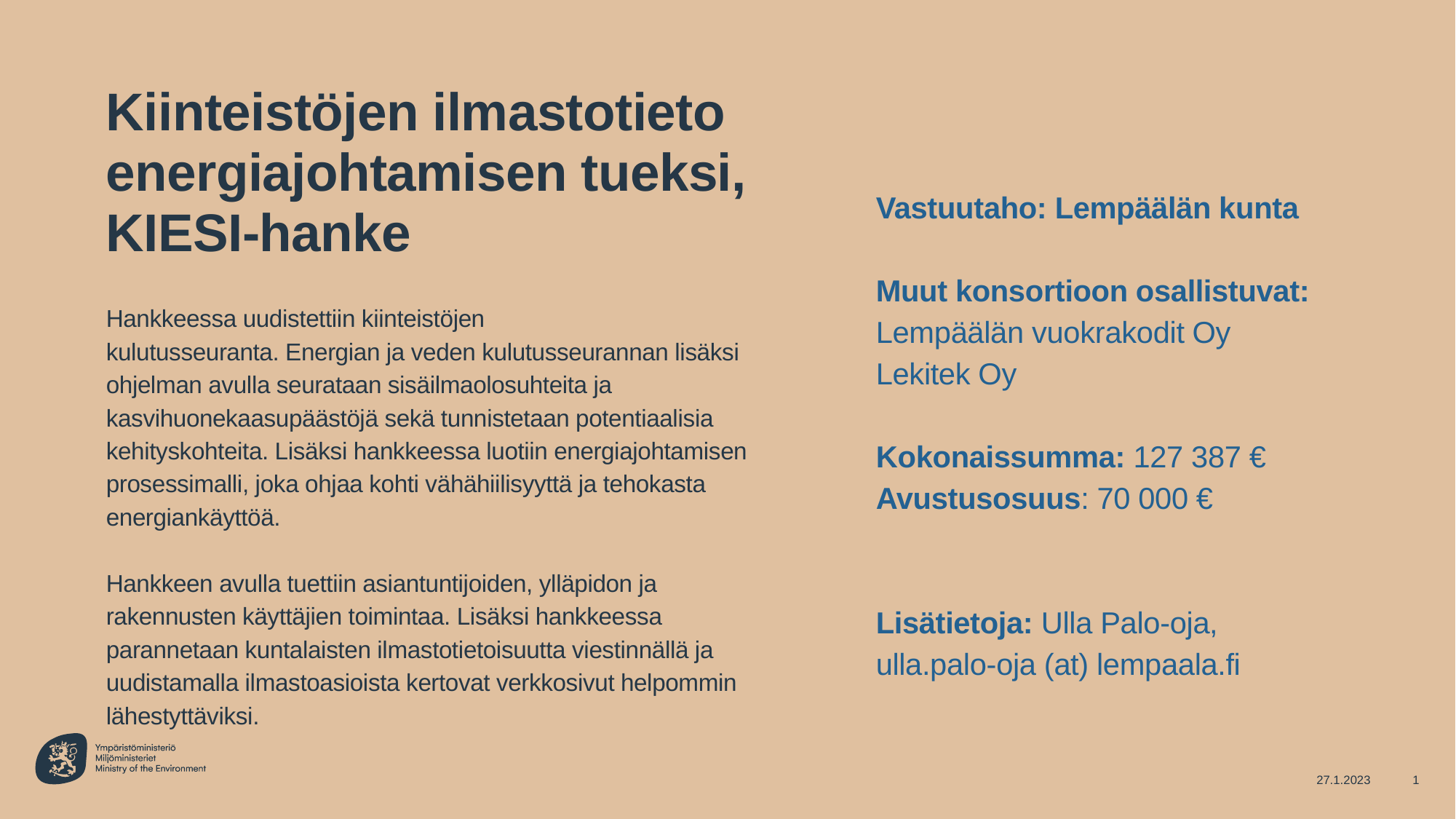

# Kiinteistöjen ilmastotieto energiajohtamisen tueksi, KIESI-hanke
Vastuutaho: Lempäälän kunta

Muut konsortioon osallistuvat:
Lempäälän vuokrakodit Oy
Lekitek Oy

Kokonaissumma: 127 387 €
Avustusosuus: 70 000 €

Lisätietoja: Ulla Palo-oja,
ulla.palo-oja (at) lempaala.fi
Hankkeessa uudistettiin kiinteistöjen kulutusseuranta. Energian ja veden kulutusseurannan lisäksi ohjelman avulla seurataan sisäilmaolosuhteita ja kasvihuonekaasupäästöjä sekä tunnistetaan potentiaalisia kehityskohteita. Lisäksi hankkeessa luotiin energiajohtamisen prosessimalli, joka ohjaa kohti vähähiilisyyttä ja tehokasta energiankäyttöä.

Hankkeen avulla tuettiin asiantuntijoiden, ylläpidon ja rakennusten käyttäjien toimintaa. Lisäksi hankkeessa parannetaan kuntalaisten ilmastotietoisuutta viestinnällä ja uudistamalla ilmastoasioista kertovat verkkosivut helpommin lähestyttäviksi.
27.1.2023
1